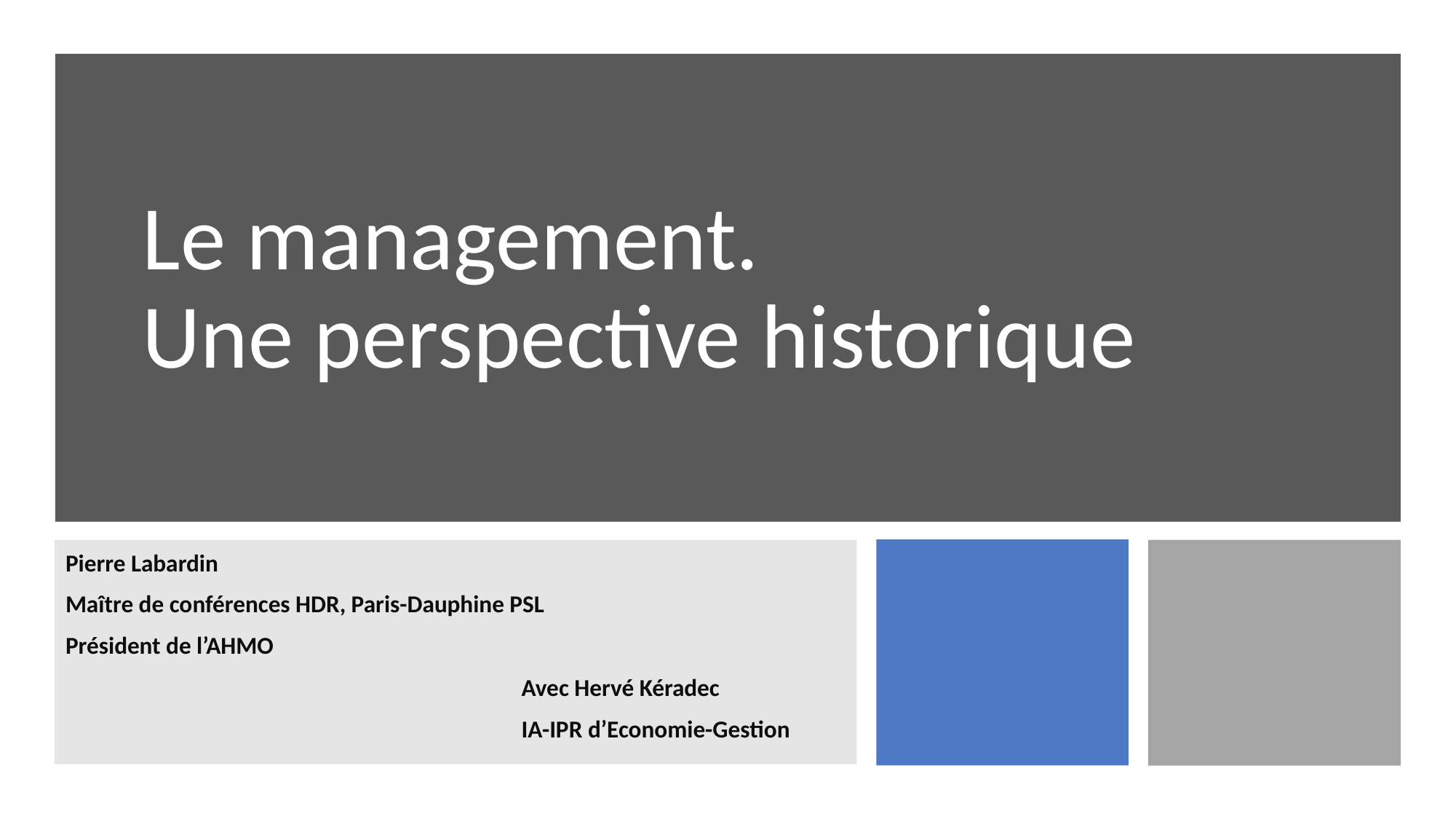

# Le management. Une perspective historique
Pierre Labardin
Maître de conférences HDR, Paris-Dauphine PSL
Président de l’AHMO

Avec Hervé Kéradec
IA-IPR d’Economie-Gestion